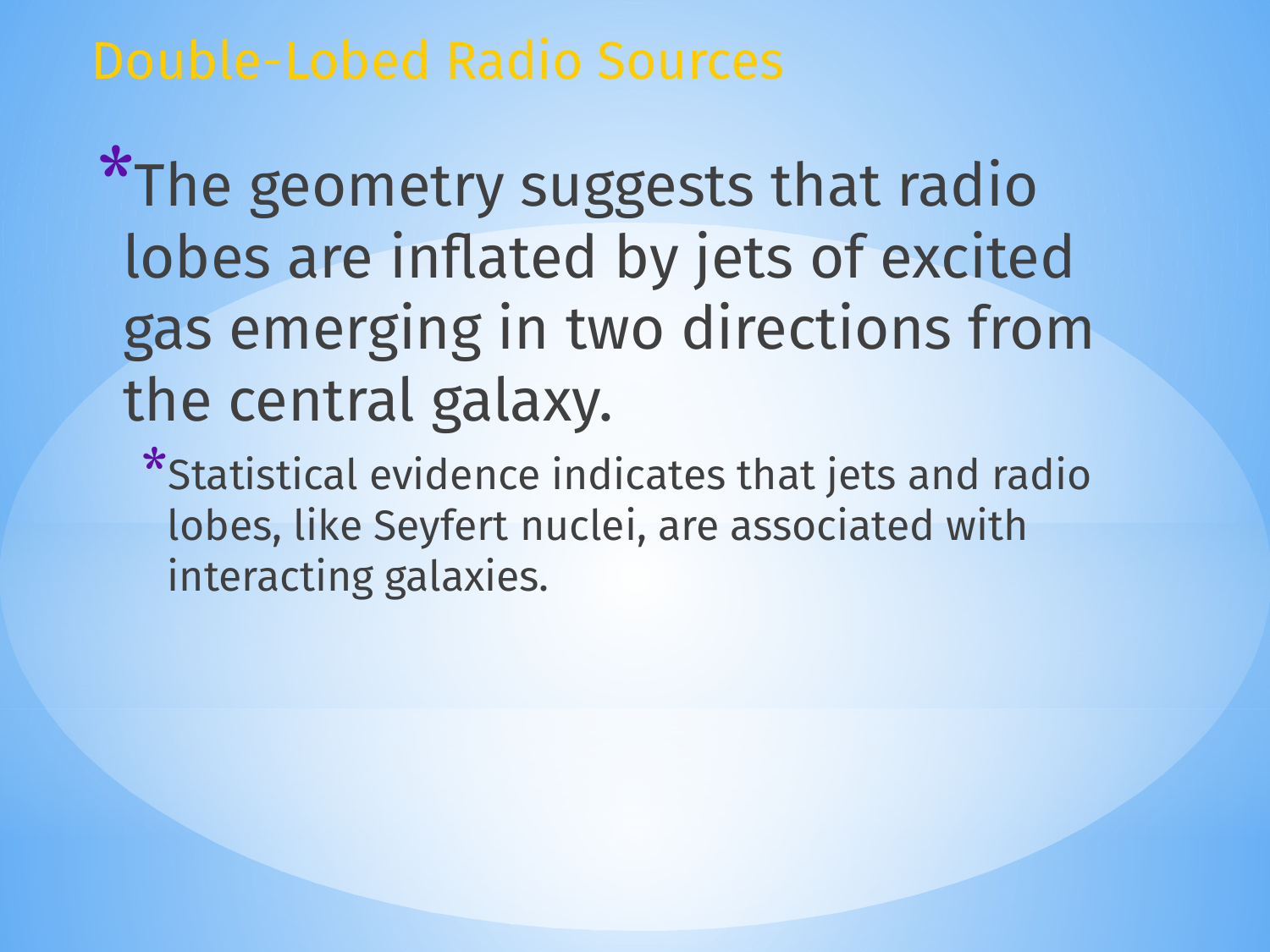

Double-Lobed Radio Sources
The geometry suggests that radio lobes are inflated by jets of excited gas emerging in two directions from the central galaxy.
Statistical evidence indicates that jets and radio lobes, like Seyfert nuclei, are associated with interacting galaxies.